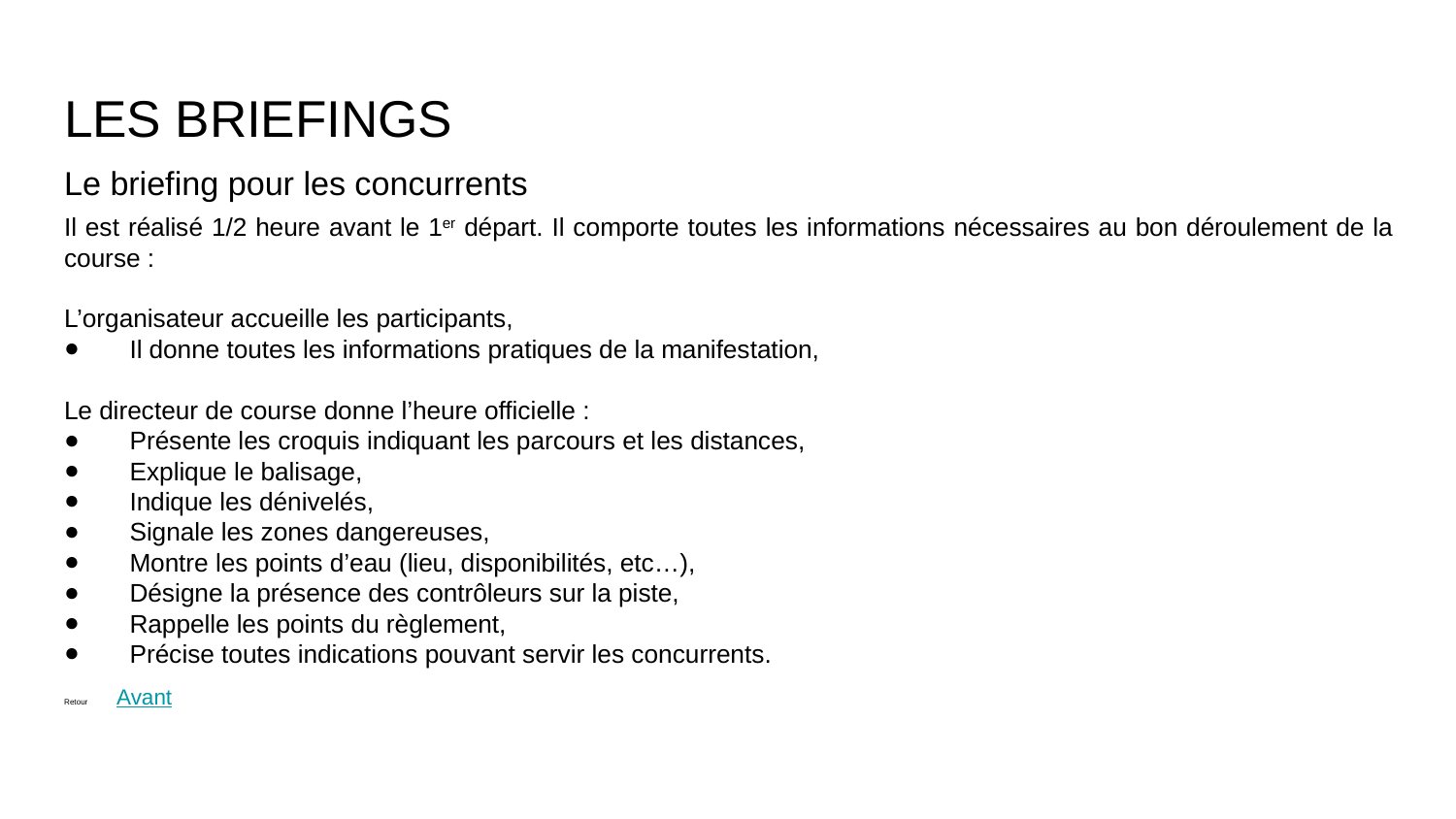

# LES BRIEFINGS
Le briefing pour les concurrents
Il est réalisé 1/2 heure avant le 1er départ. Il comporte toutes les informations nécessaires au bon déroulement de la course :

L’organisateur accueille les participants,
Il donne toutes les informations pratiques de la manifestation,

Le directeur de course donne l’heure officielle :
Présente les croquis indiquant les parcours et les distances,
Explique le balisage,
Indique les dénivelés,
Signale les zones dangereuses,
Montre les points d’eau (lieu, disponibilités, etc…),
Désigne la présence des contrôleurs sur la piste,
Rappelle les points du règlement,
Précise toutes indications pouvant servir les concurrents.
Retour														Avant